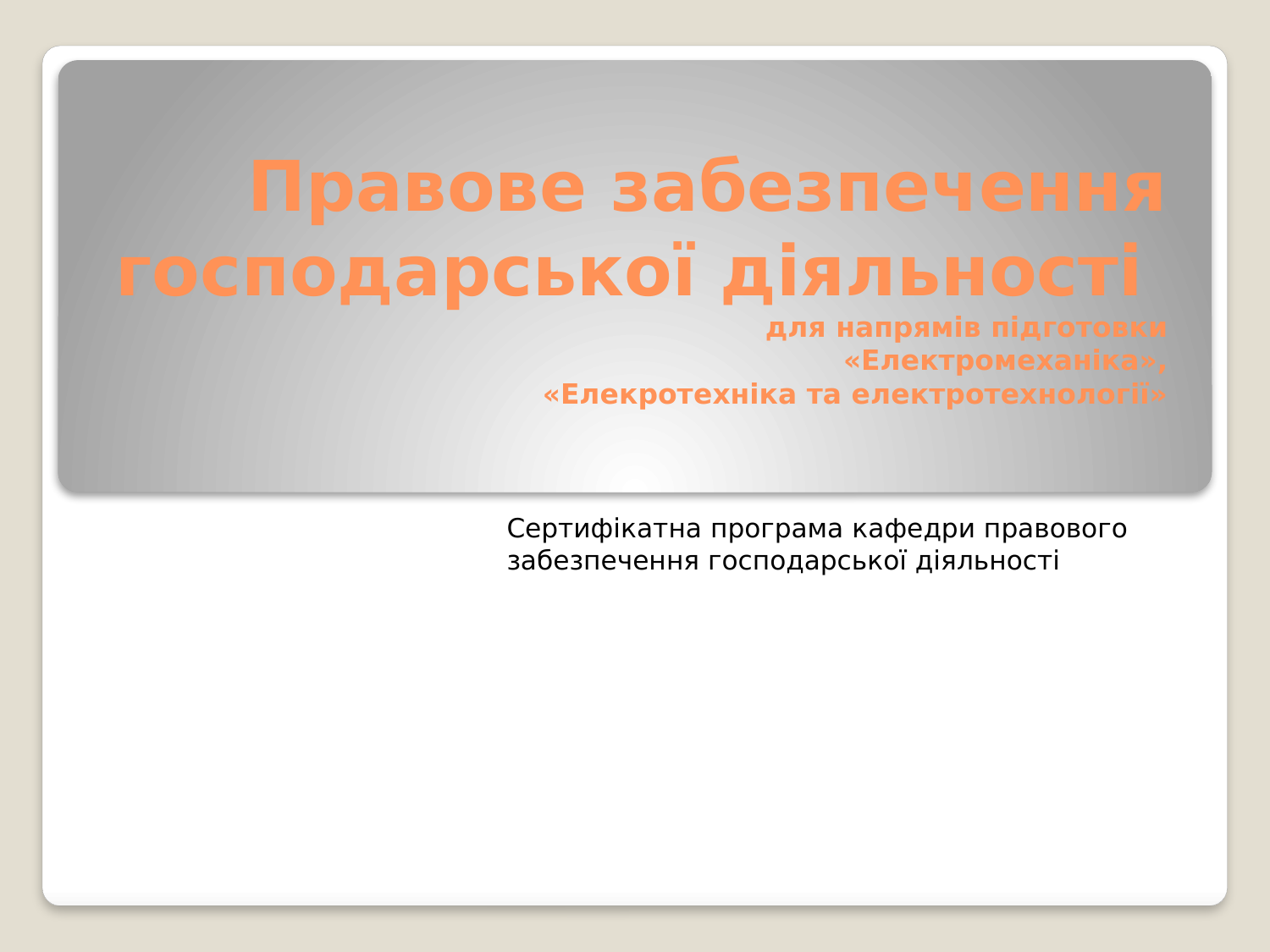

# Правове забезпечення господарської діяльності для напрямів підготовки «Електромеханіка», «Елекротехніка та електротехнології»
Сертифікатна програма кафедри правового забезпечення господарської діяльності